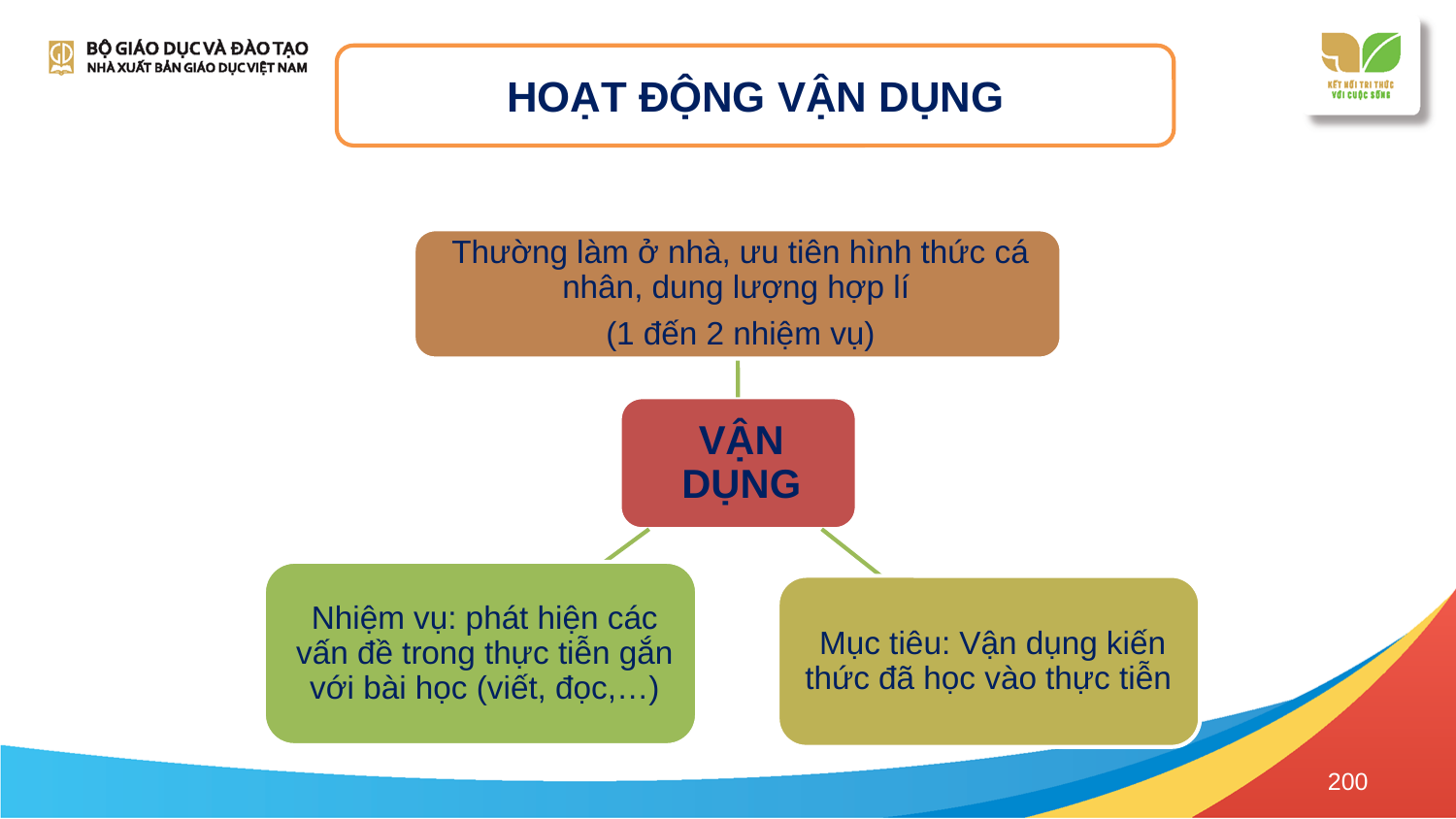

HOẠT ĐỘNG VẬN DỤNG
# HOẠT ĐỘNG VẬN DỤNG
VẬN DỤNG
Thường làm ở nhà, ưu tiên hình thức cá nhân, dung lượng hợp lí
(1 đến 2 nhiệm vụ)
Mục tiêu: Vận dụng kiến thức đã học vào thực tiễn
Nhiệm vụ: phát hiện các vấn đề trong thực tiễn gắn với bài học (viết, đọc,…)
200